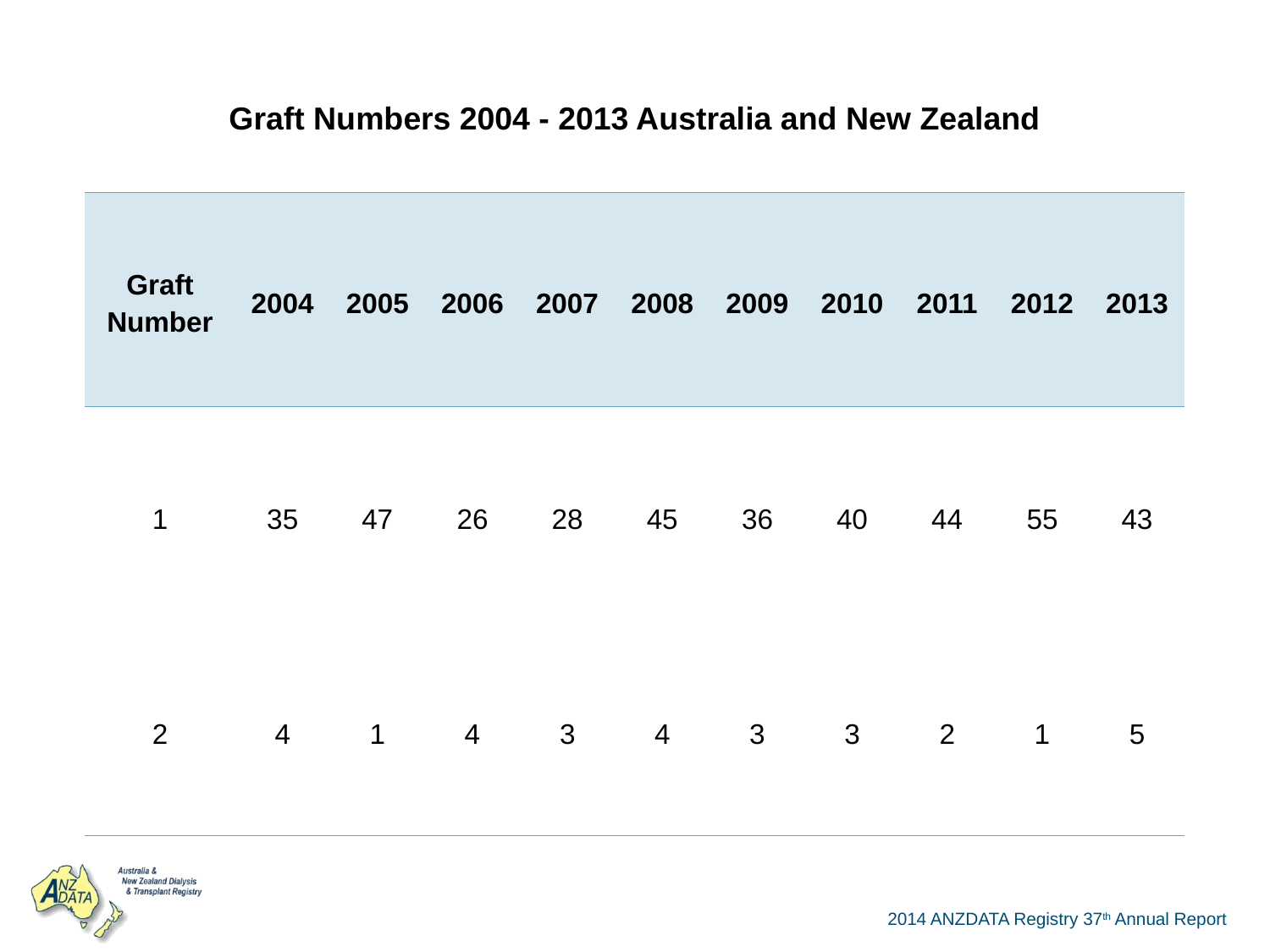

| Graft Numbers 2004 - 2013 Australia and New Zealand |  |  |  |  |  |  |  |  |  |  |
| --- | --- | --- | --- | --- | --- | --- | --- | --- | --- | --- |
| Graft Number | 2004 | 2005 | 2006 | 2007 | 2008 | 2009 | 2010 | 2011 | 2012 | 2013 |
| 1 | 35 | 47 | 26 | 28 | 45 | 36 | 40 | 44 | 55 | 43 |
| 2 | 4 | 1 | 4 | 3 | 4 | 3 | 3 | 2 | 1 | 5 |